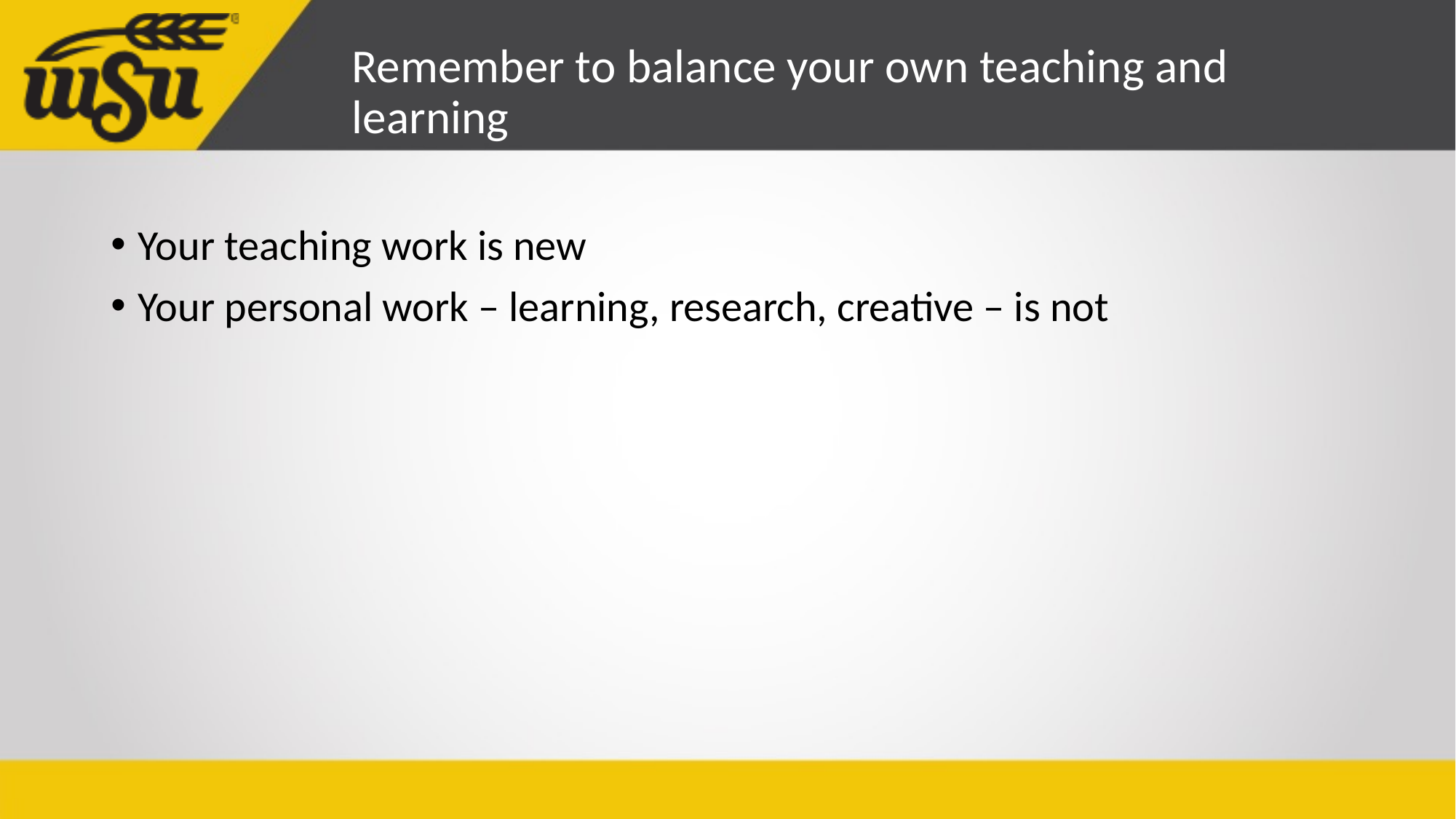

# Remember to balance your own teaching and learning
Your teaching work is new
Your personal work – learning, research, creative – is not